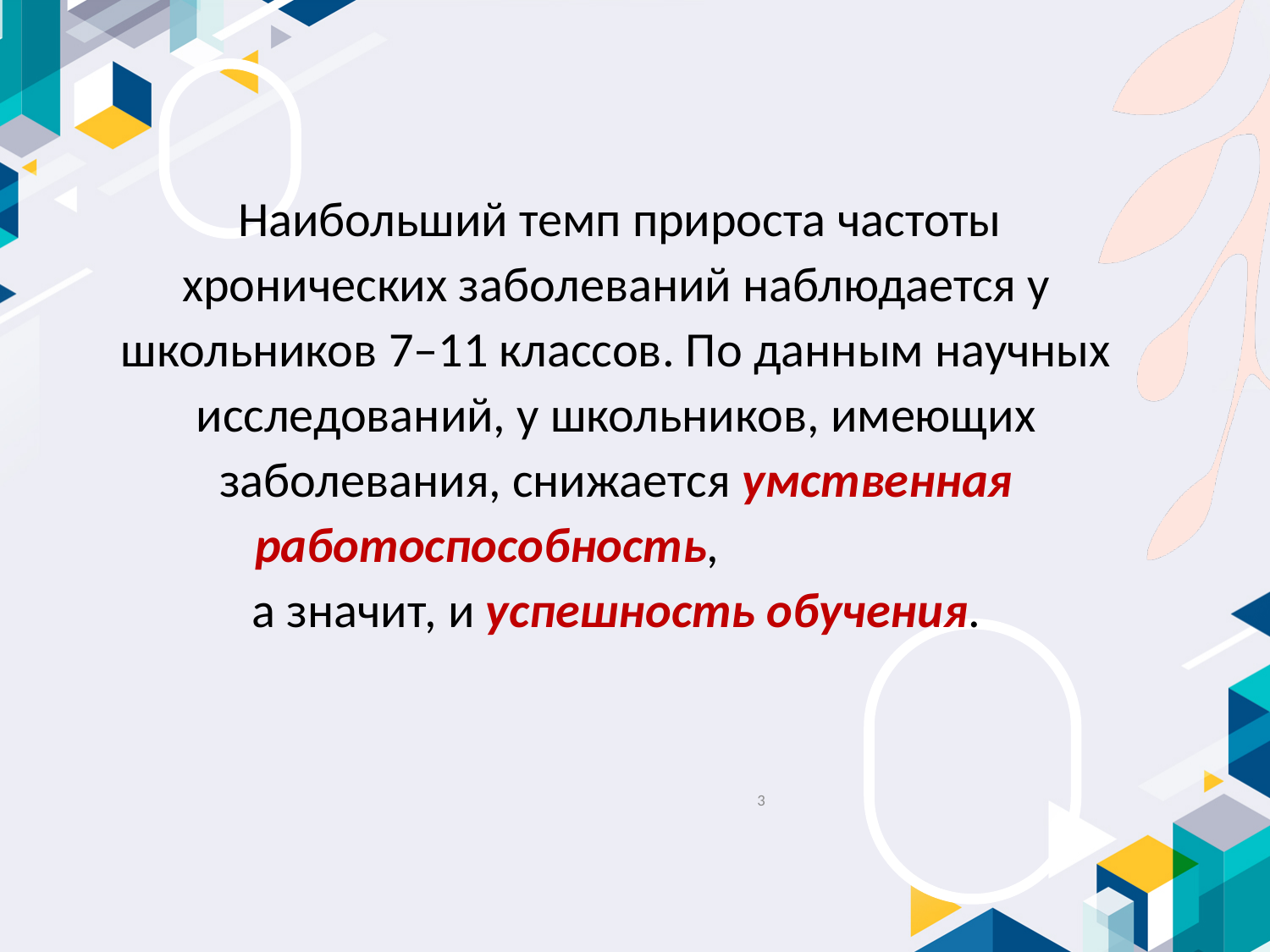

Наибольший темп прироста частоты хронических заболеваний наблюдается у школьников 7–11 классов. По данным научных исследований, у школьников, имеющих заболевания, снижается умственная работоспособность,
а значит, и успешность обучения.
3